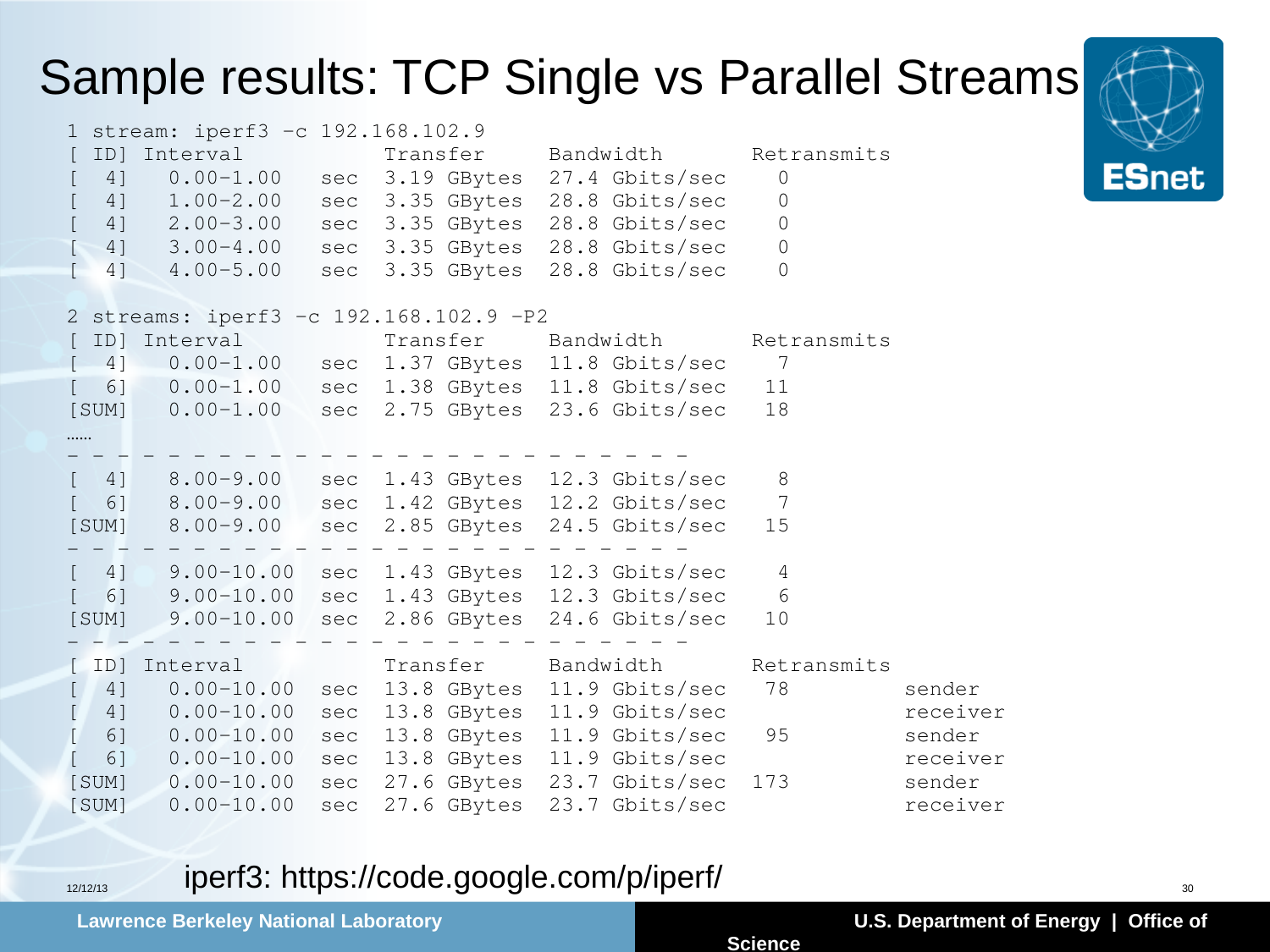

# Sample results: TCP Single vs Parallel Streams
1 stream: iperf3 -c 192.168.102.9
[ ID] Interval           Transfer     Bandwidth       Retransmits
[  4]   0.00-1.00   sec  3.19 GBytes  27.4 Gbits/sec    0
[  4]   1.00-2.00   sec  3.35 GBytes  28.8 Gbits/sec    0
[  4]   2.00-3.00   sec  3.35 GBytes  28.8 Gbits/sec    0
[  4]   3.00-4.00   sec  3.35 GBytes  28.8 Gbits/sec    0
[  4]   4.00-5.00   sec  3.35 GBytes  28.8 Gbits/sec    0

2 streams: iperf3 -c 192.168.102.9 -P2
[ ID] Interval           Transfer     Bandwidth       Retransmits
[  4]   0.00-1.00   sec  1.37 GBytes  11.8 Gbits/sec    7
[  6]   0.00-1.00   sec  1.38 GBytes  11.8 Gbits/sec   11
[SUM]   0.00-1.00   sec  2.75 GBytes  23.6 Gbits/sec   18
……
- - - - - - - - - - - - - - - - - - - - - - - - -
[  4]   8.00-9.00   sec  1.43 GBytes  12.3 Gbits/sec    8
[  6]   8.00-9.00   sec  1.42 GBytes  12.2 Gbits/sec    7
[SUM]   8.00-9.00   sec  2.85 GBytes  24.5 Gbits/sec   15
- - - - - - - - - - - - - - - - - - - - - - - - -
[  4]   9.00-10.00  sec  1.43 GBytes  12.3 Gbits/sec    4
[  6]   9.00-10.00  sec  1.43 GBytes  12.3 Gbits/sec    6
[SUM]   9.00-10.00  sec  2.86 GBytes  24.6 Gbits/sec   10
- - - - - - - - - - - - - - - - - - - - - - - - -
[ ID] Interval           Transfer     Bandwidth       Retransmits
[  4]   0.00-10.00  sec  13.8 GBytes  11.9 Gbits/sec   78         sender
[  4]   0.00-10.00  sec  13.8 GBytes  11.9 Gbits/sec              receiver
[  6]   0.00-10.00  sec  13.8 GBytes  11.9 Gbits/sec   95         sender
[  6]   0.00-10.00  sec  13.8 GBytes  11.9 Gbits/sec              receiver
[SUM]   0.00-10.00  sec  27.6 GBytes  23.7 Gbits/sec  173         sender
[SUM]   0.00-10.00  sec  27.6 GBytes  23.7 Gbits/sec              receiver
iperf3: https://code.google.com/p/iperf/
12/12/13
30